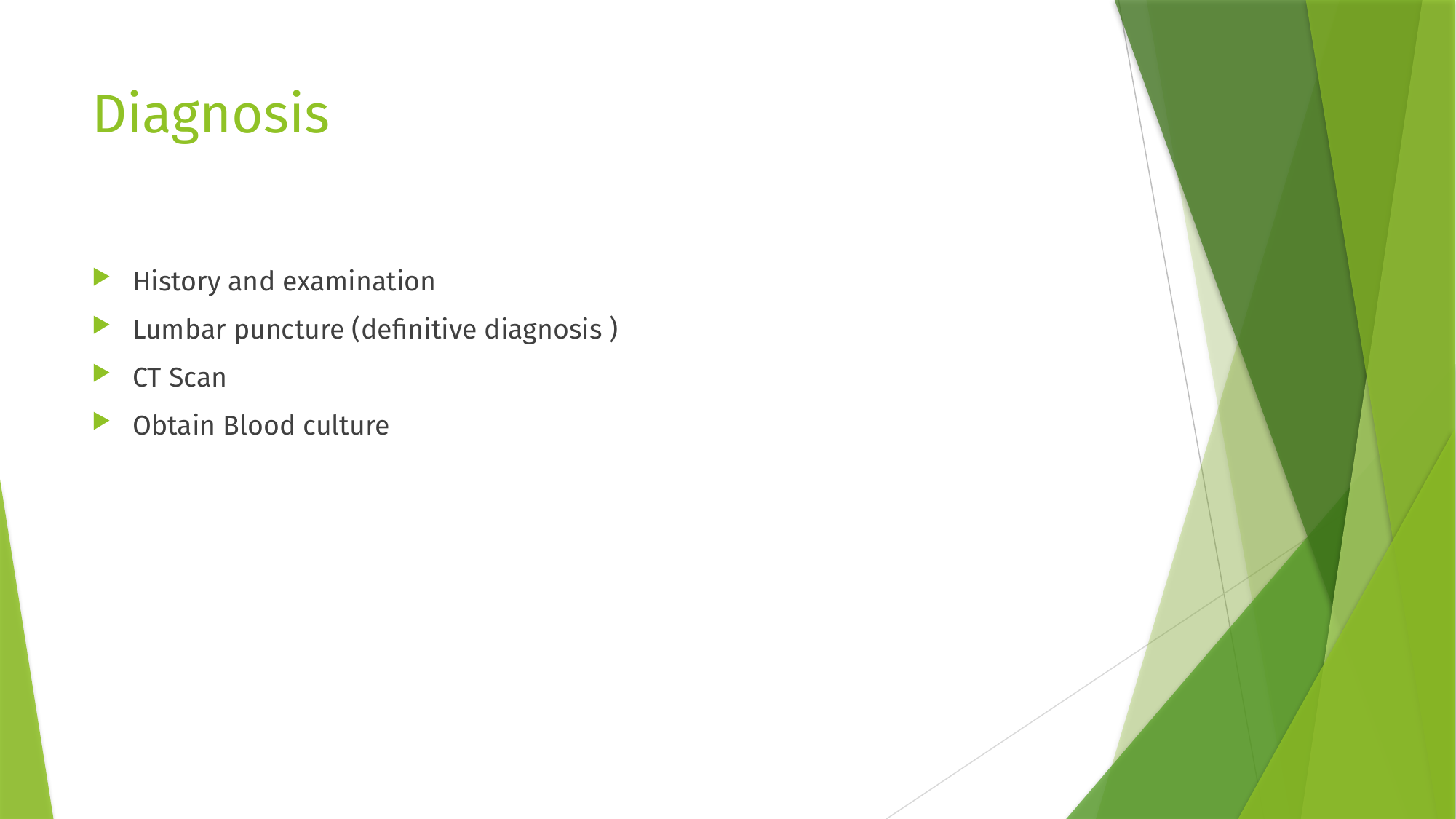

# Diagnosis
History and examination
Lumbar puncture (definitive diagnosis )
CT Scan
Obtain Blood culture